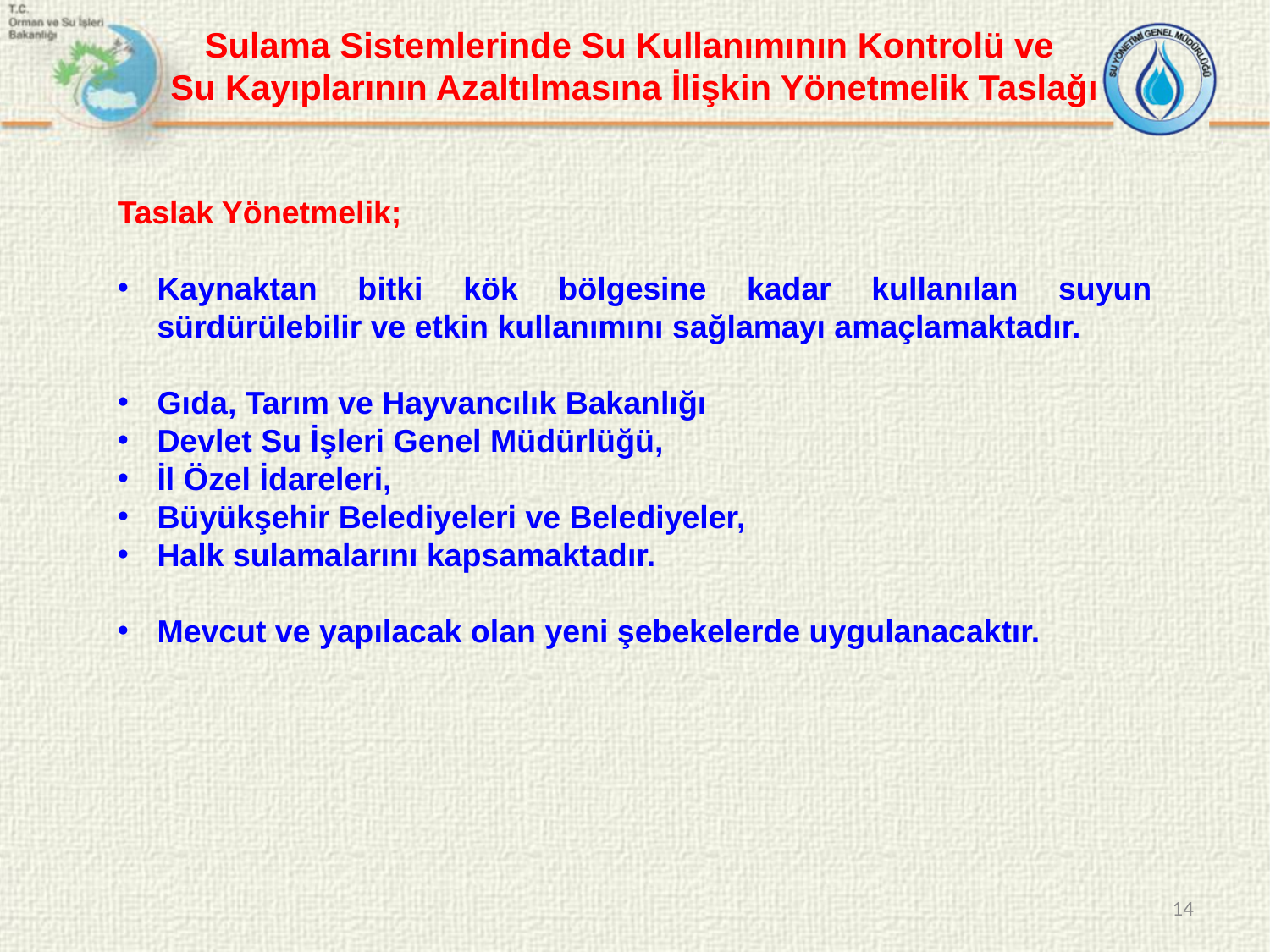

Sulama Sistemlerinde Su Kullanımının Kontrolü ve
Su Kayıplarının Azaltılmasına İlişkin Yönetmelik Taslağı
Taslak Yönetmelik;

Kaynaktan bitki kök bölgesine kadar kullanılan suyun sürdürülebilir ve etkin kullanımını sağlamayı amaçlamaktadır.

Gıda, Tarım ve Hayvancılık Bakanlığı
Devlet Su İşleri Genel Müdürlüğü,
İl Özel İdareleri,
Büyükşehir Belediyeleri ve Belediyeler,
Halk sulamalarını kapsamaktadır.

Mevcut ve yapılacak olan yeni şebekelerde uygulanacaktır.

14